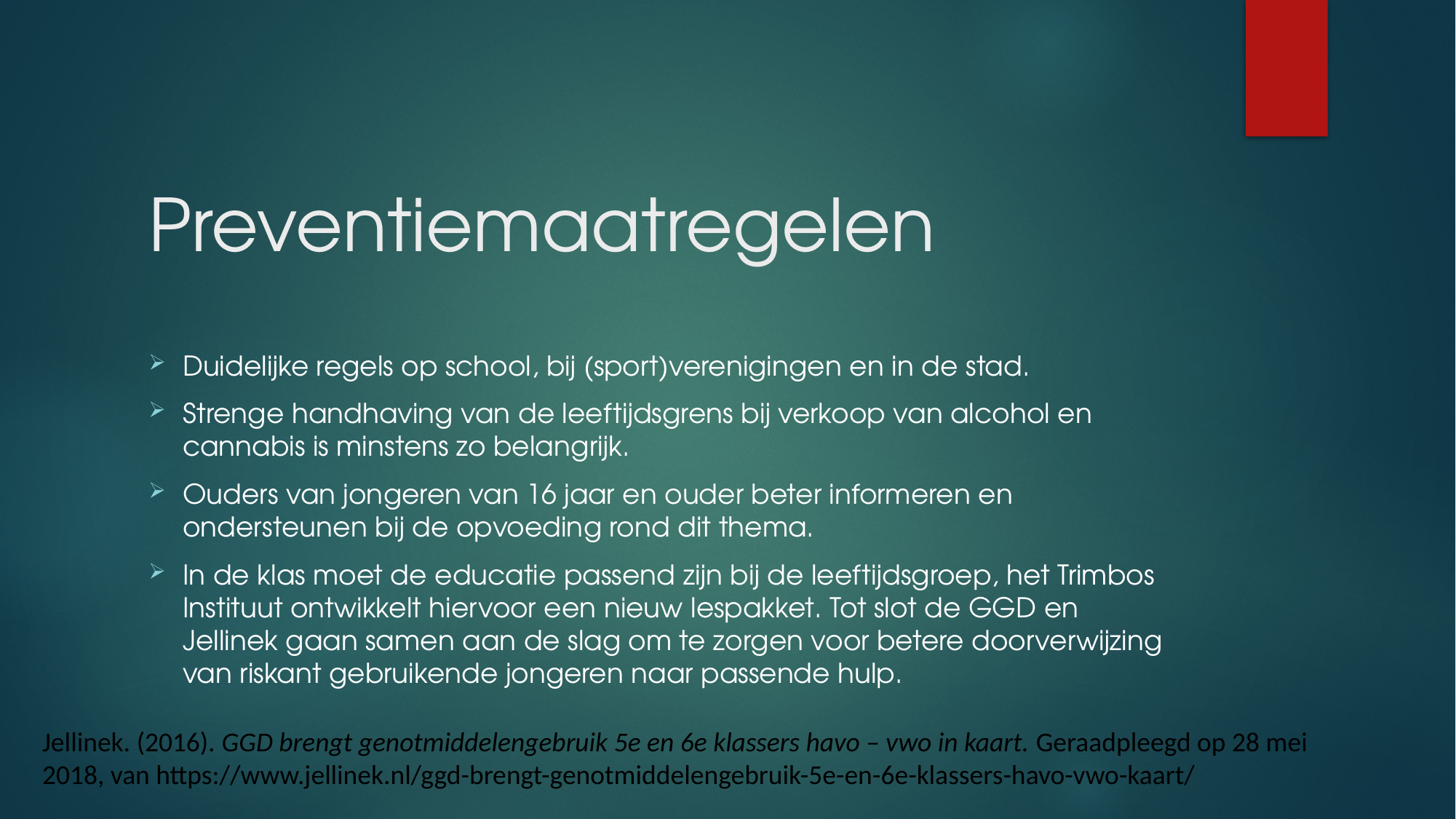

# Preventiemaatregelen
Duidelijke regels op school, bij (sport)verenigingen en in de stad.
Strenge handhaving van de leeftijdsgrens bij verkoop van alcohol en cannabis is minstens zo belangrijk.
Ouders van jongeren van 16 jaar en ouder beter informeren en ondersteunen bij de opvoeding rond dit thema.
In de klas moet de educatie passend zijn bij de leeftijdsgroep, het Trimbos Instituut ontwikkelt hiervoor een nieuw lespakket. Tot slot de GGD en Jellinek gaan samen aan de slag om te zorgen voor betere doorverwijzing van riskant gebruikende jongeren naar passende hulp.

Jellinek. (2016). GGD brengt genotmiddelengebruik 5e en 6e klassers havo – vwo in kaart. Geraadpleegd op 28 mei 2018, van https://www.jellinek.nl/ggd-brengt-genotmiddelengebruik-5e-en-6e-klassers-havo-vwo-kaart/